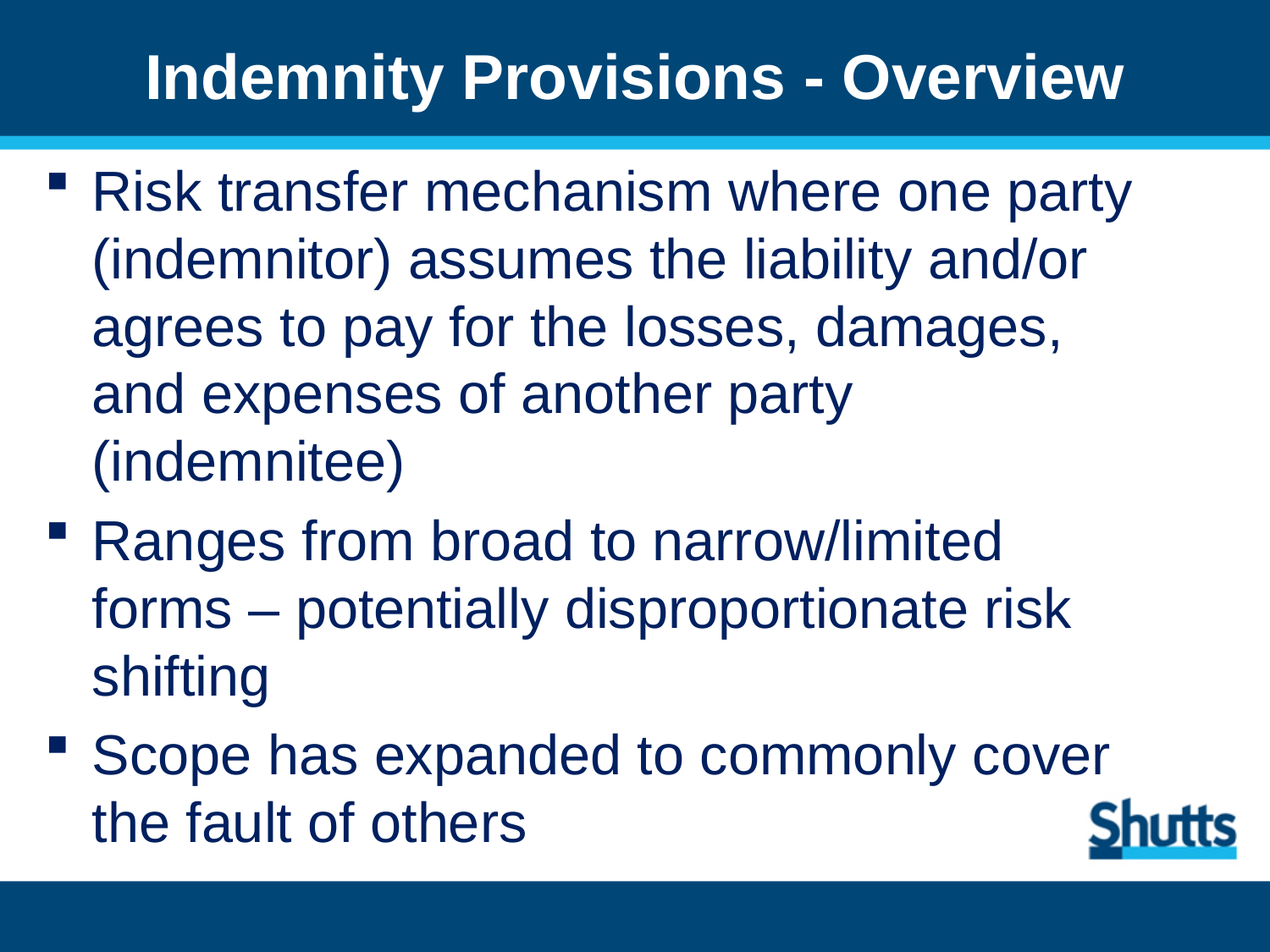

# Indemnity Provisions - Overview
Risk transfer mechanism where one party (indemnitor) assumes the liability and/or agrees to pay for the losses, damages, and expenses of another party (indemnitee)
Ranges from broad to narrow/limited forms – potentially disproportionate risk shifting
Scope has expanded to commonly cover the fault of others